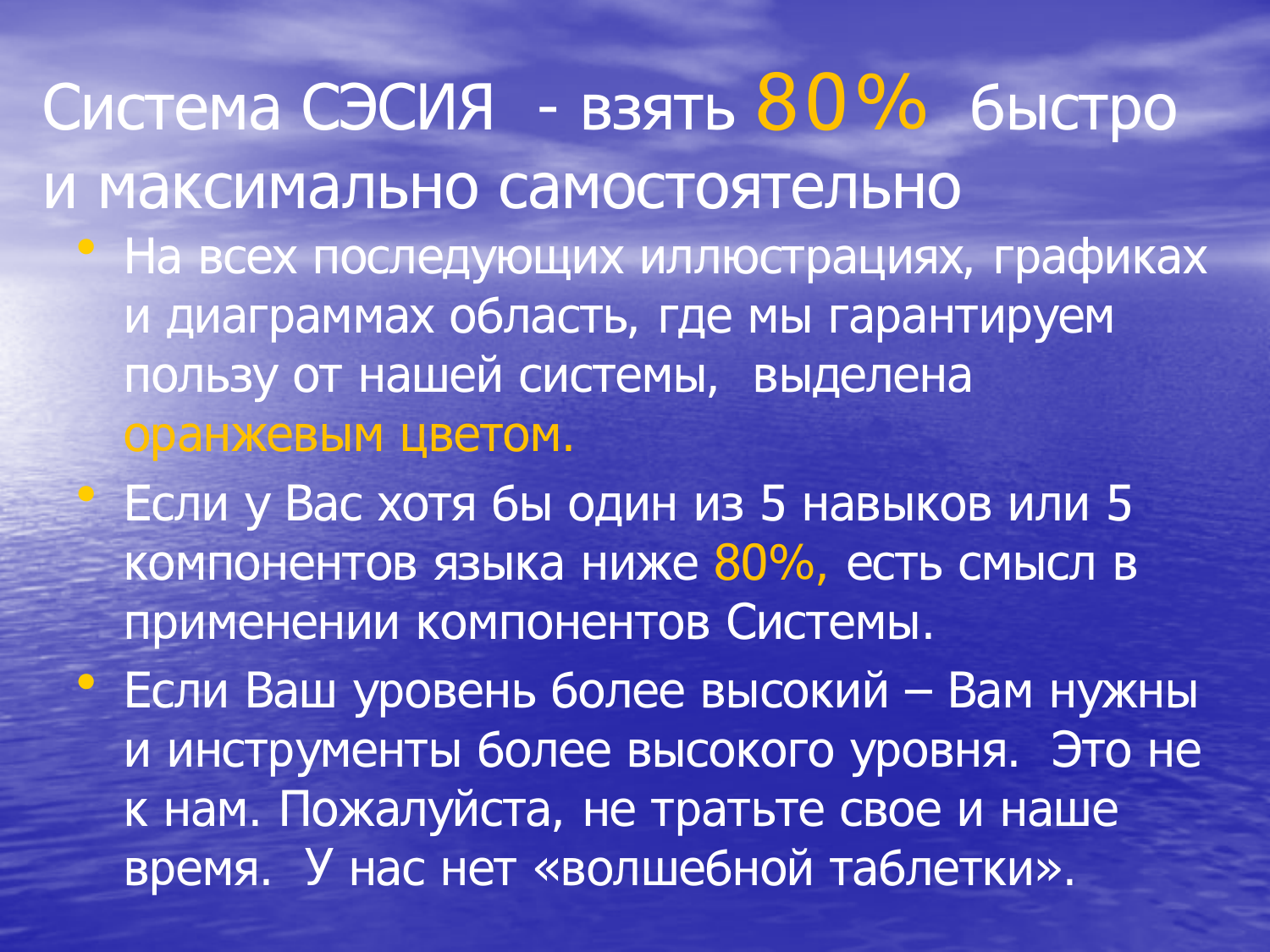

# Система СЭСИЯ  - взять 80% быстро и максимально самостоятельно
На всех последующих иллюстрациях, графиках и диаграммах область, где мы гарантируем пользу от нашей системы,  выделена оранжевым цветом.
Если у Вас хотя бы один из 5 навыков или 5 компонентов языка ниже 80%, есть смысл в применении компонентов Системы.
Если Ваш уровень более высокий – Вам нужны и инструменты более высокого уровня.  Это не к нам. Пожалуйста, не тратьте свое и наше время.  У нас нет «волшебной таблетки».